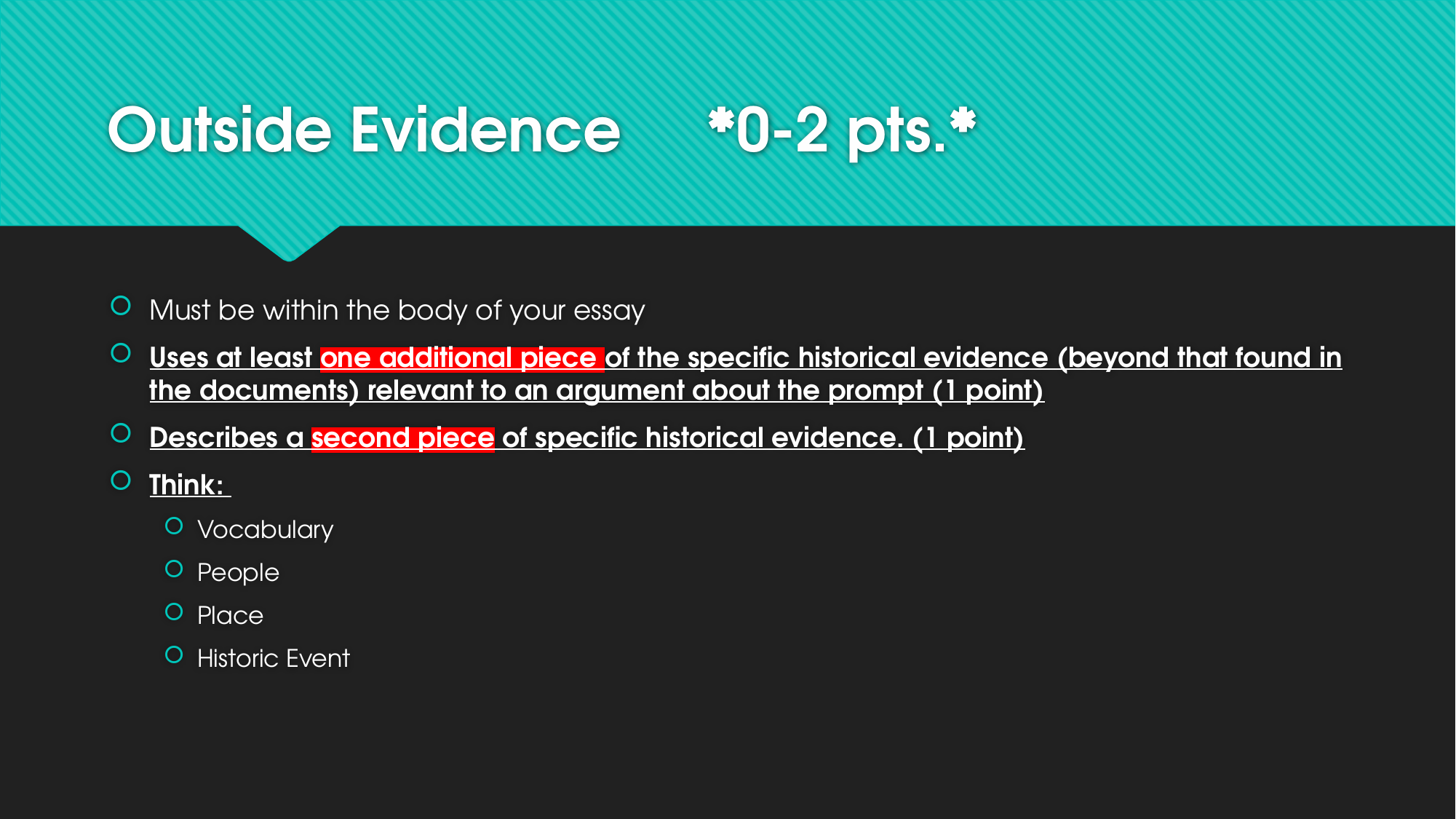

# Outside Evidence     *0-2 pts.*
Must be within the body of your essay
Uses at least one additional piece of the specific historical evidence (beyond that found in the documents) relevant to an argument about the prompt (1 point)
Describes a second piece of specific historical evidence. (1 point)
Think:
Vocabulary
People
Place
Historic Event